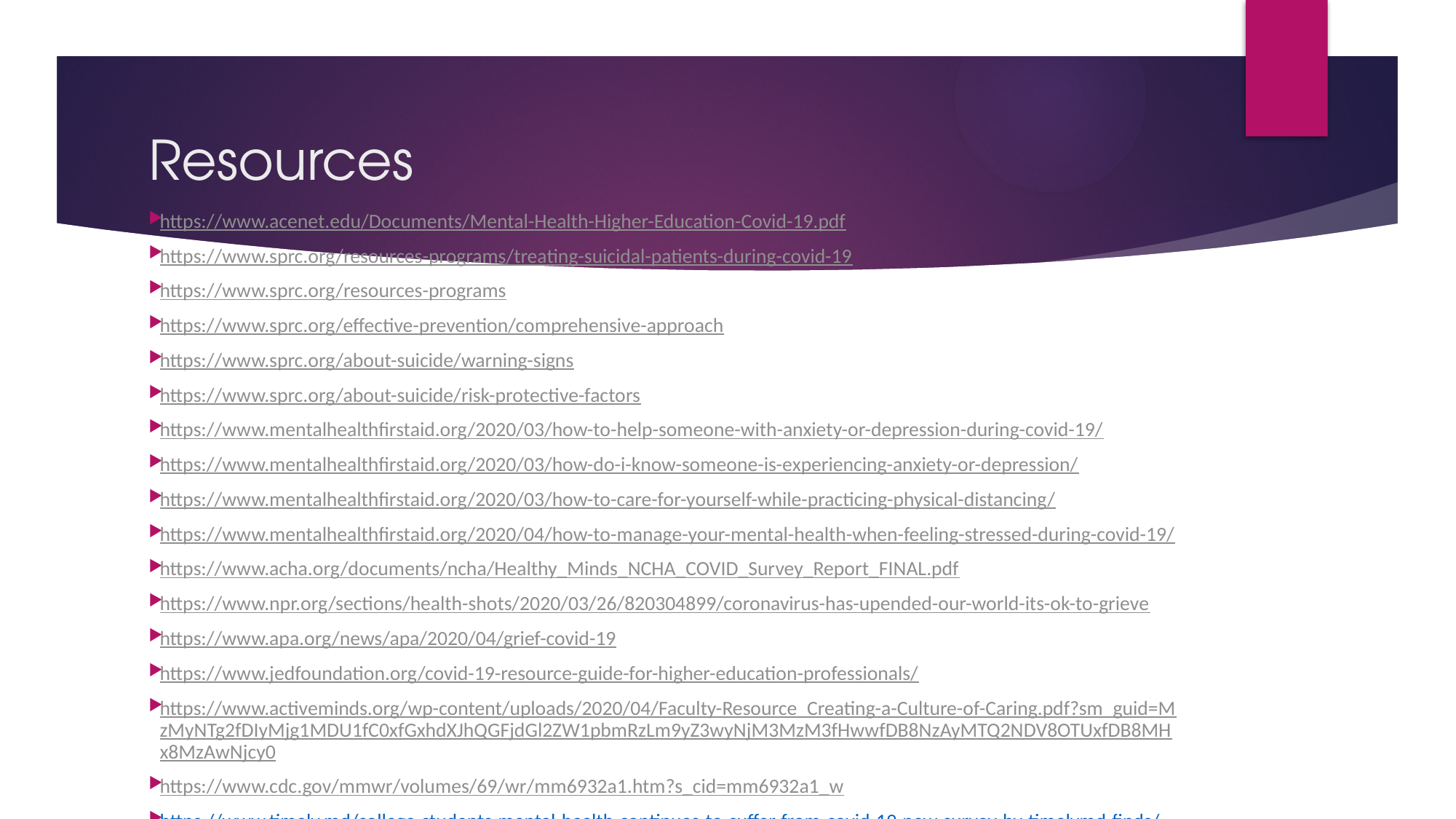

# Resources
https://www.acenet.edu/Documents/Mental-Health-Higher-Education-Covid-19.pdf
https://www.sprc.org/resources-programs/treating-suicidal-patients-during-covid-19
https://www.sprc.org/resources-programs
https://www.sprc.org/effective-prevention/comprehensive-approach
https://www.sprc.org/about-suicide/warning-signs
https://www.sprc.org/about-suicide/risk-protective-factors
https://www.mentalhealthfirstaid.org/2020/03/how-to-help-someone-with-anxiety-or-depression-during-covid-19/
https://www.mentalhealthfirstaid.org/2020/03/how-do-i-know-someone-is-experiencing-anxiety-or-depression/
https://www.mentalhealthfirstaid.org/2020/03/how-to-care-for-yourself-while-practicing-physical-distancing/
https://www.mentalhealthfirstaid.org/2020/04/how-to-manage-your-mental-health-when-feeling-stressed-during-covid-19/
https://www.acha.org/documents/ncha/Healthy_Minds_NCHA_COVID_Survey_Report_FINAL.pdf
https://www.npr.org/sections/health-shots/2020/03/26/820304899/coronavirus-has-upended-our-world-its-ok-to-grieve
https://www.apa.org/news/apa/2020/04/grief-covid-19
https://www.jedfoundation.org/covid-19-resource-guide-for-higher-education-professionals/
https://www.activeminds.org/wp-content/uploads/2020/04/Faculty-Resource_Creating-a-Culture-of-Caring.pdf?sm_guid=MzMyNTg2fDIyMjg1MDU1fC0xfGxhdXJhQGFjdGl2ZW1pbmRzLm9yZ3wyNjM3MzM3fHwwfDB8NzAyMTQ2NDV8OTUxfDB8MHx8MzAwNjcy0
https://www.cdc.gov/mmwr/volumes/69/wr/mm6932a1.htm?s_cid=mm6932a1_w
https://www.timely.md/college-students-mental-health-continues-to-suffer-from-covid-19-new-survey-by-timelymd-finds/